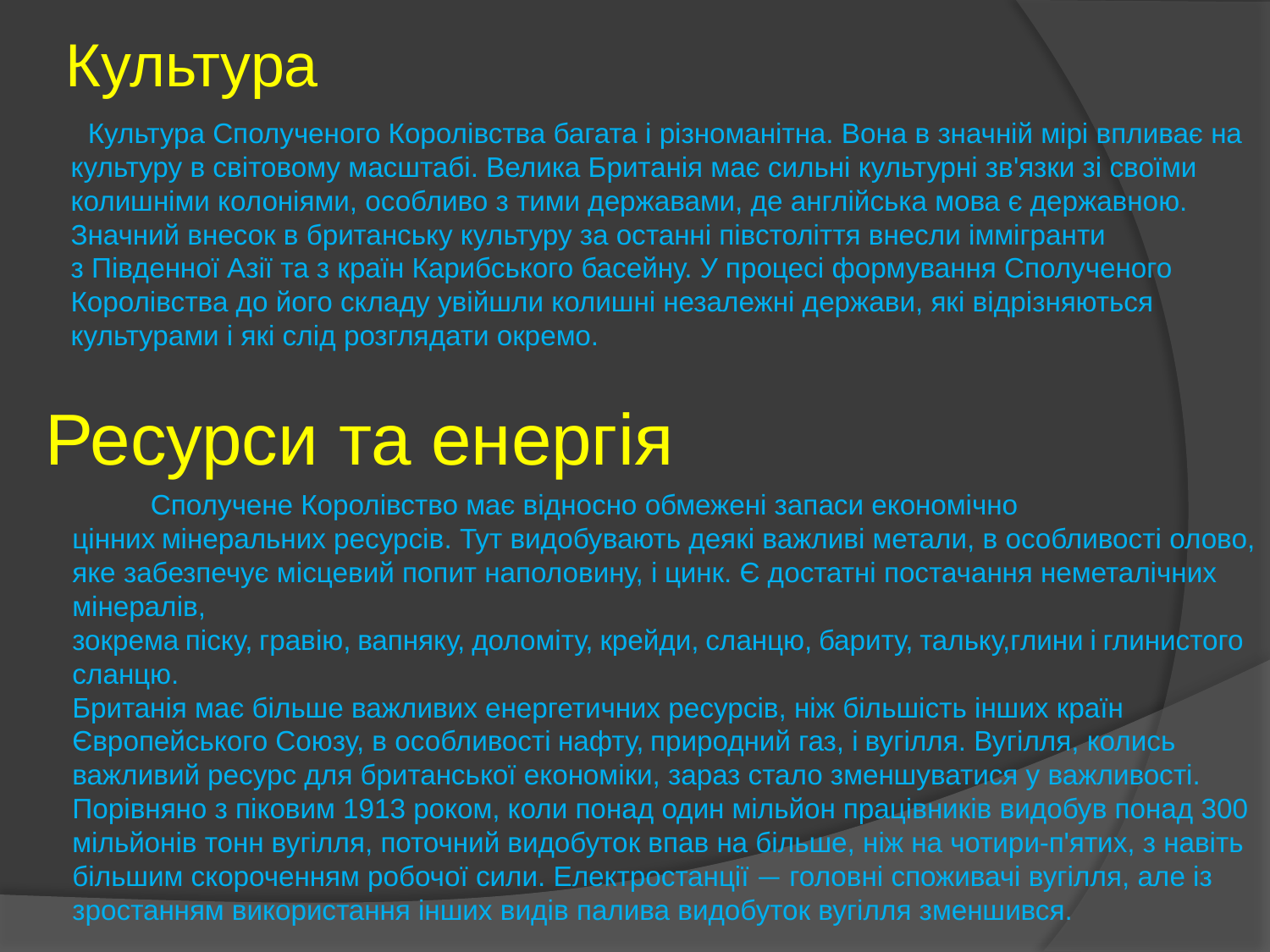

# Культура
         Культура Сполученого Королівства багата і різноманітна. Вона в значній мірі впливає на культуру в світовому масштабі. Велика Британія має сильні культурні зв'язки зі своїми колишніми колоніями, особливо з тими державами, де англійська мова є державною. Значний внесок в британську культуру за останні півстоліття внесли іммігранти з Південної Азії та з країн Карибського басейну. У процесі формування Сполученого Королівства до його складу увійшли колишні незалежні держави, які відрізняються культурами і які слід розглядати окремо.

Ресурси та енергія

          Сполучене Королівство має відносно обмежені запаси економічно цінних мінеральних ресурсів. Тут видобувають деякі важливі метали, в особливості олово, яке забезпечує місцевий попит наполовину, і цинк. Є достатні постачання неметалічних мінералів, зокрема піску, гравію, вапняку, доломіту, крейди, сланцю, бариту, тальку,глини і глинистого сланцю.
Британія має більше важливих енергетичних ресурсів, ніж більшість інших країн Європейського Союзу, в особливості нафту, природний газ, і вугілля. Вугілля, колись важливий ресурс для британської економіки, зараз стало зменшуватися у важливості. Порівняно з піковим 1913 роком, коли понад один мільйон працівників видобув понад 300 мільйонів тонн вугілля, поточний видобуток впав на більше, ніж на чотири-п'ятих, з навіть більшим скороченням робочої сили. Електростанції — головні споживачі вугілля, але із зростанням використання інших видів палива видобуток вугілля зменшився.